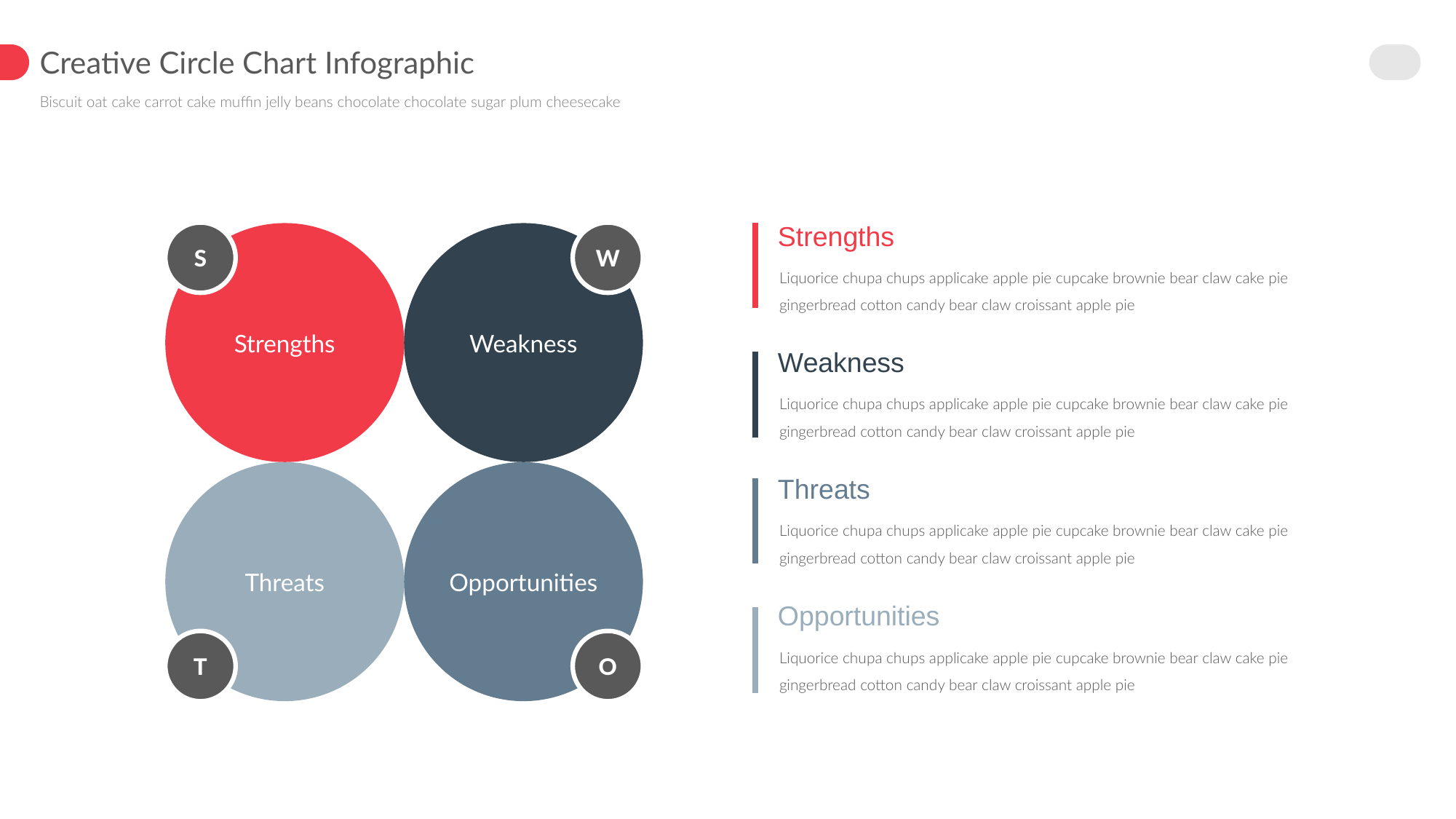

Creative Circle Chart Infographic
49
Biscuit oat cake carrot cake muffin jelly beans chocolate chocolate sugar plum cheesecake

S

W

Strengths
Liquorice chupa chups applicake apple pie cupcake brownie bear claw cake pie gingerbread cotton candy bear claw croissant apple pie

Strengths

Weakness
Weakness

Liquorice chupa chups applicake apple pie cupcake brownie bear claw cake pie gingerbread cotton candy bear claw croissant apple pie

Threats

Opportunities
Threats

Liquorice chupa chups applicake apple pie cupcake brownie bear claw cake pie gingerbread cotton candy bear claw croissant apple pie
Opportunities

Liquorice chupa chups applicake apple pie cupcake brownie bear claw cake pie gingerbread cotton candy bear claw croissant apple pie

T

O